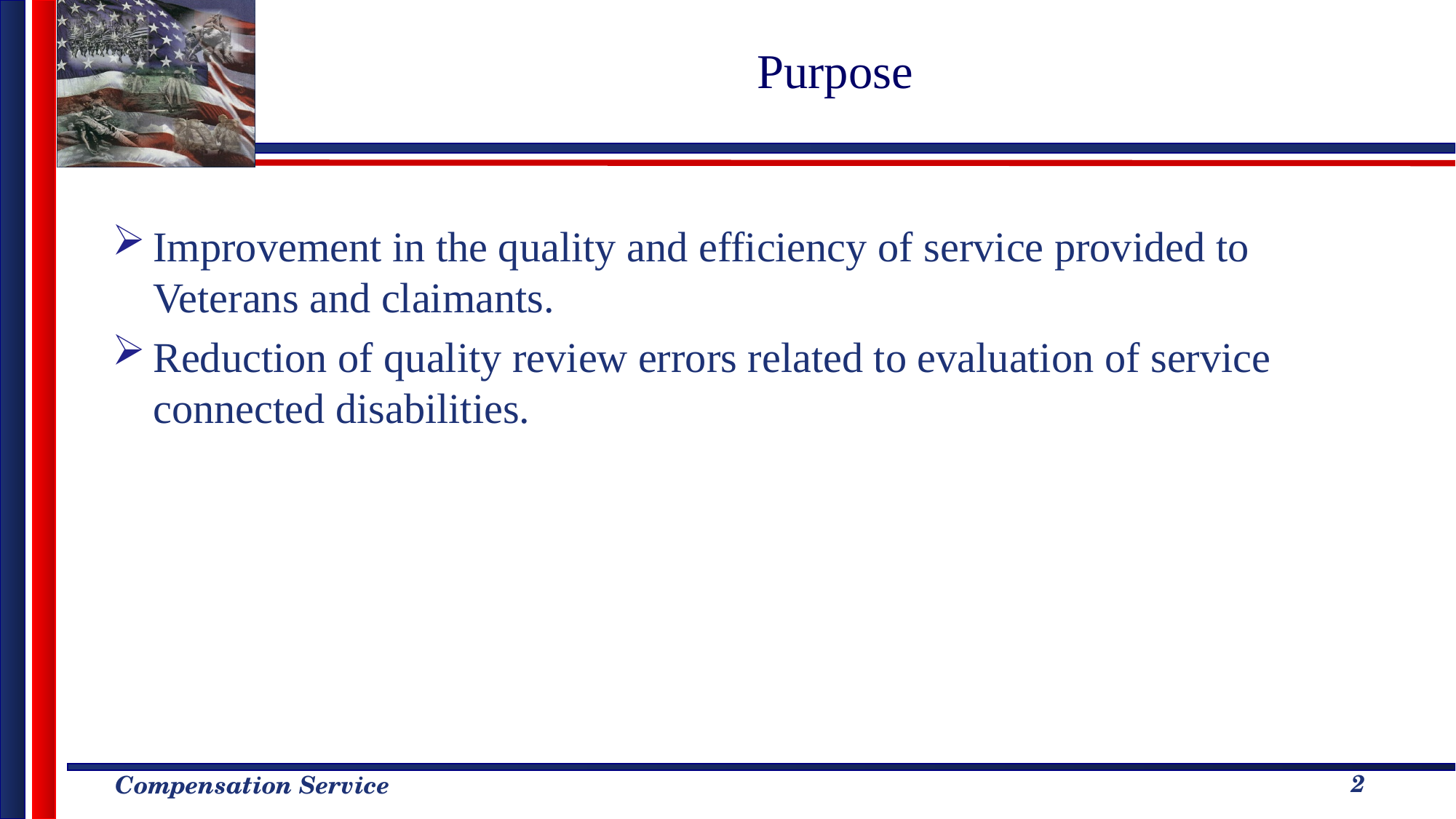

# Purpose
Improvement in the quality and efficiency of service provided to Veterans and claimants.
Reduction of quality review errors related to evaluation of service connected disabilities.

2